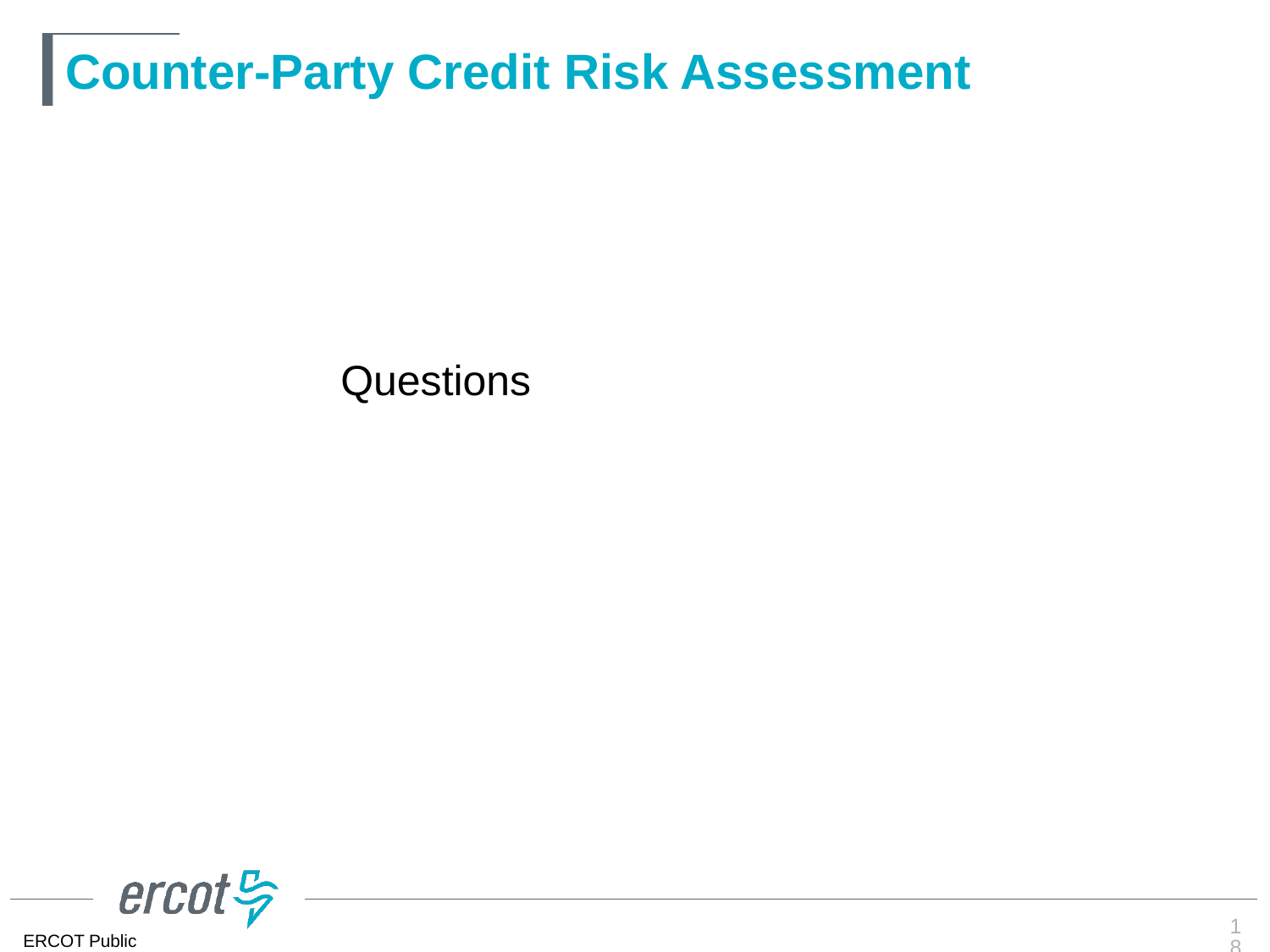

# Counter-Party Credit Risk Assessment
Questions

18